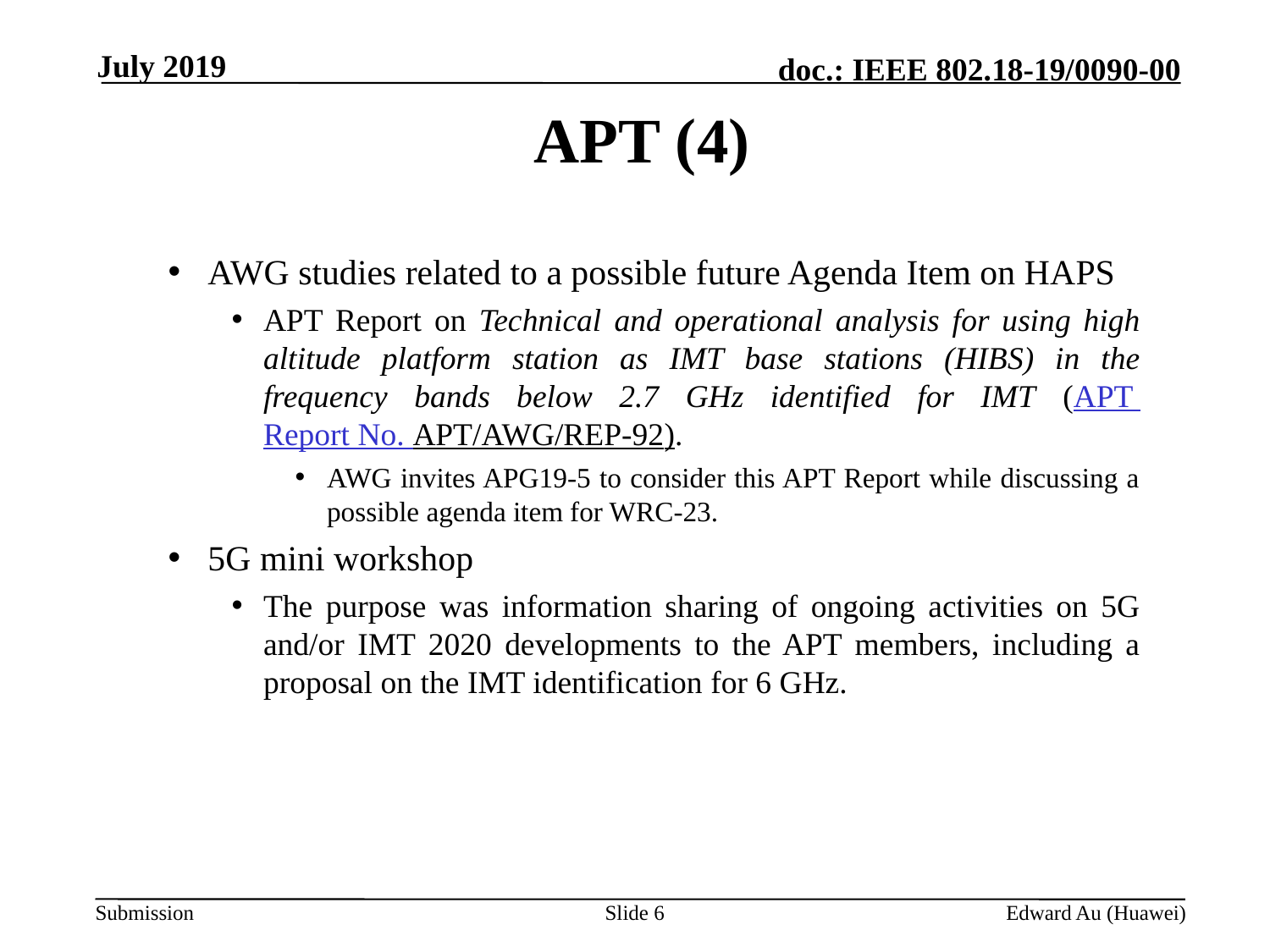

July 2019
# APT (4)
AWG studies related to a possible future Agenda Item on HAPS
APT Report on Technical and operational analysis for using high altitude platform station as IMT base stations (HIBS) in the frequency bands below 2.7 GHz identified for IMT (APT Report No. APT/AWG/REP-92).
AWG invites APG19-5 to consider this APT Report while discussing a possible agenda item for WRC-23.
5G mini workshop
The purpose was information sharing of ongoing activities on 5G and/or IMT 2020 developments to the APT members, including a proposal on the IMT identification for 6 GHz.

Slide 6
Edward Au (Huawei)